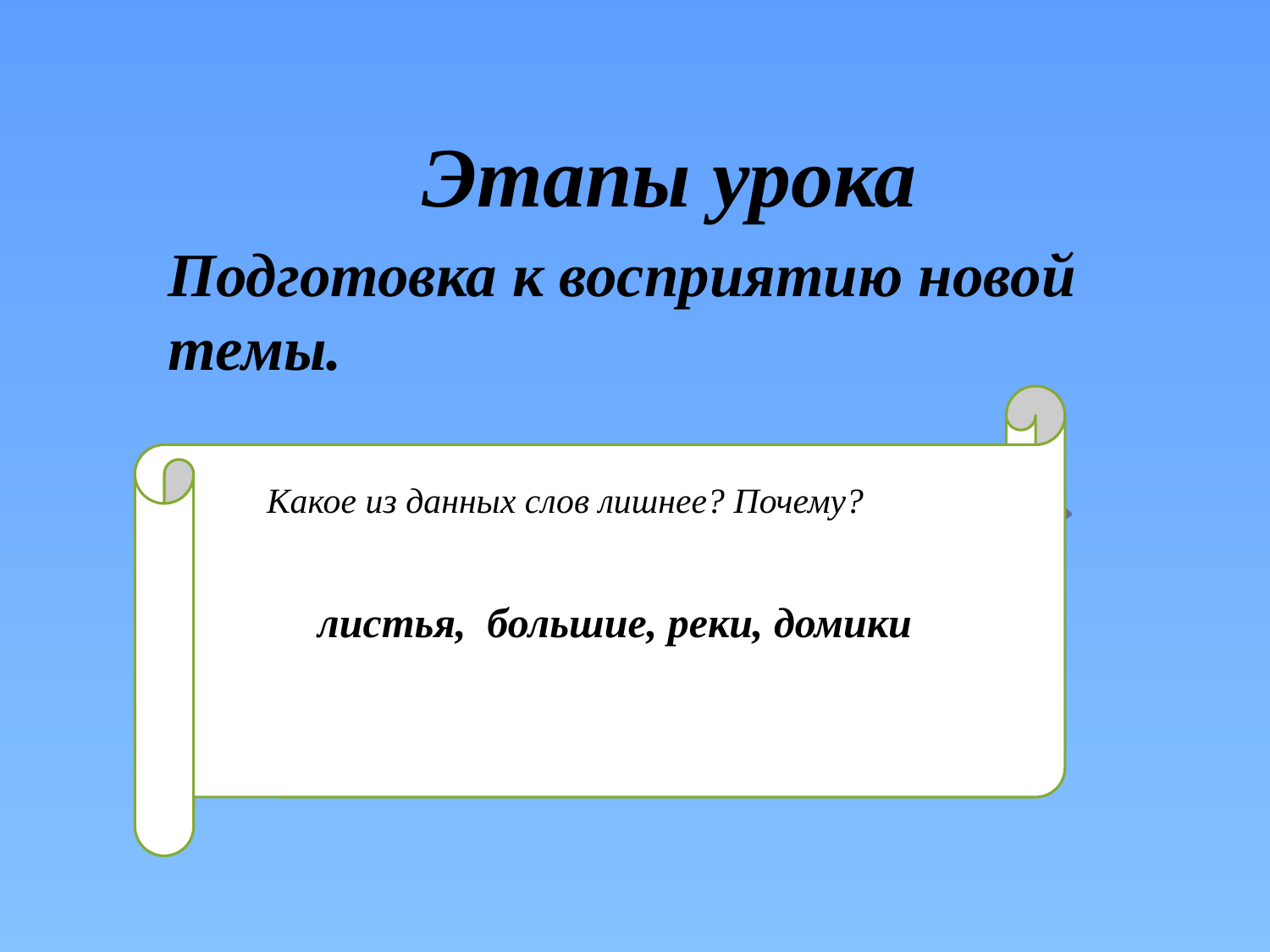

Этапы урока
	Подготовка к восприятию новой темы.

		Игра «Четвёртое лишнее»

листья,  большие, реки, домики
		Какое из данных слов лишнее? Почему?